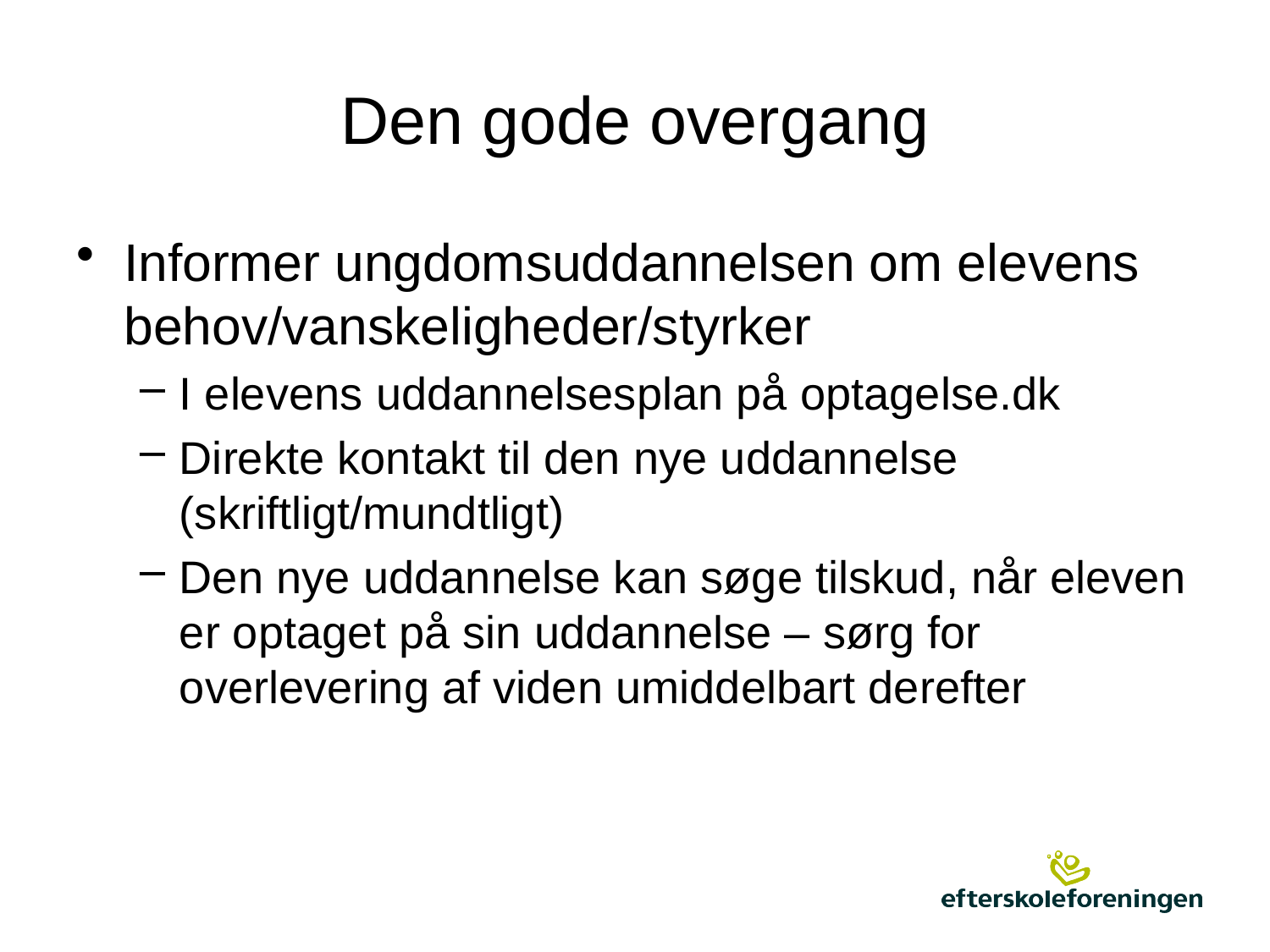

# Den gode overgang
Informer ungdomsuddannelsen om elevens behov/vanskeligheder/styrker
I elevens uddannelsesplan på optagelse.dk
Direkte kontakt til den nye uddannelse (skriftligt/mundtligt)
Den nye uddannelse kan søge tilskud, når eleven er optaget på sin uddannelse – sørg for overlevering af viden umiddelbart derefter